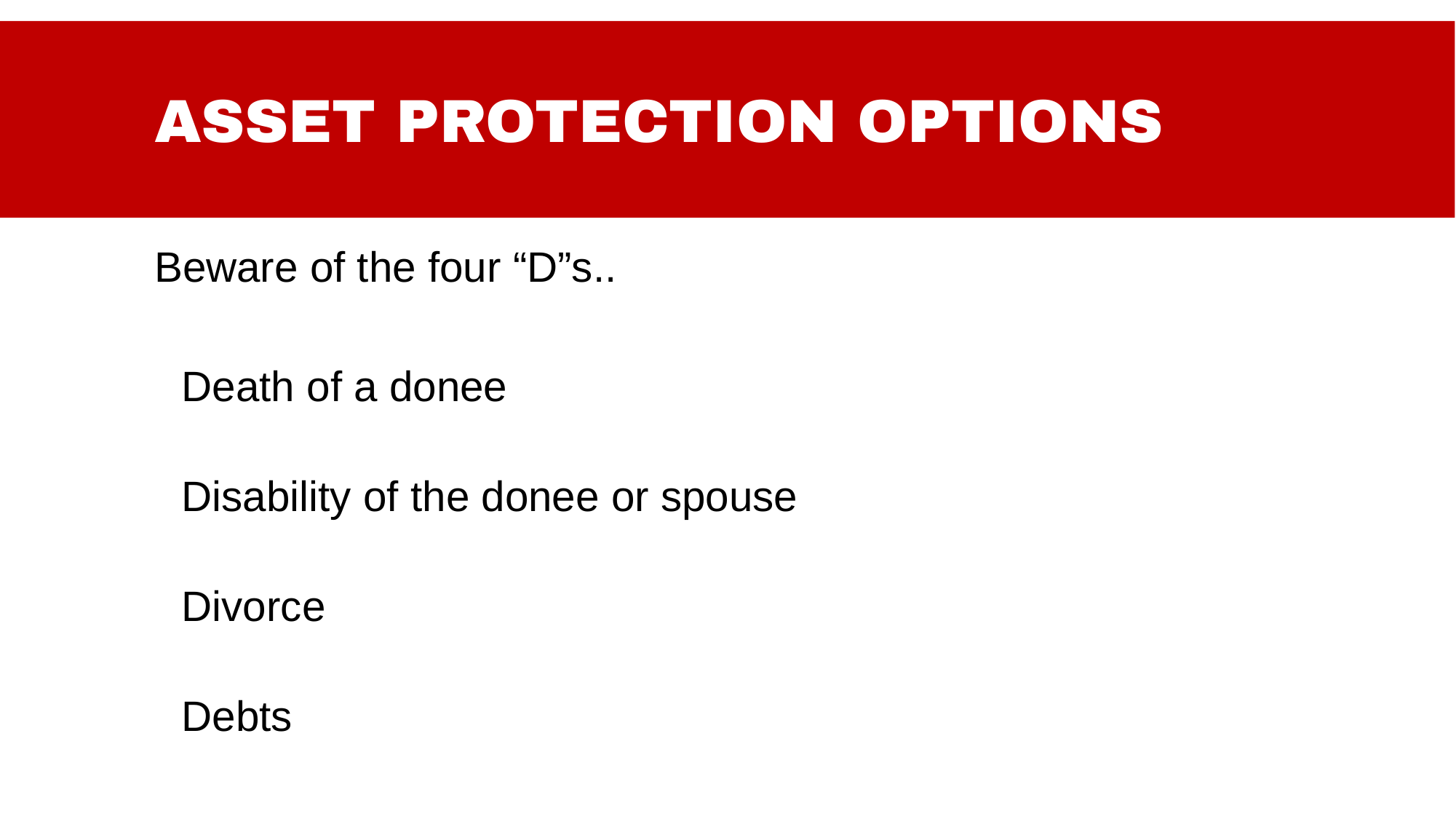

# Asset protection options
Beware of the four “D”s..

Death of a donee

Disability of the donee or spouse

Divorce

Debts